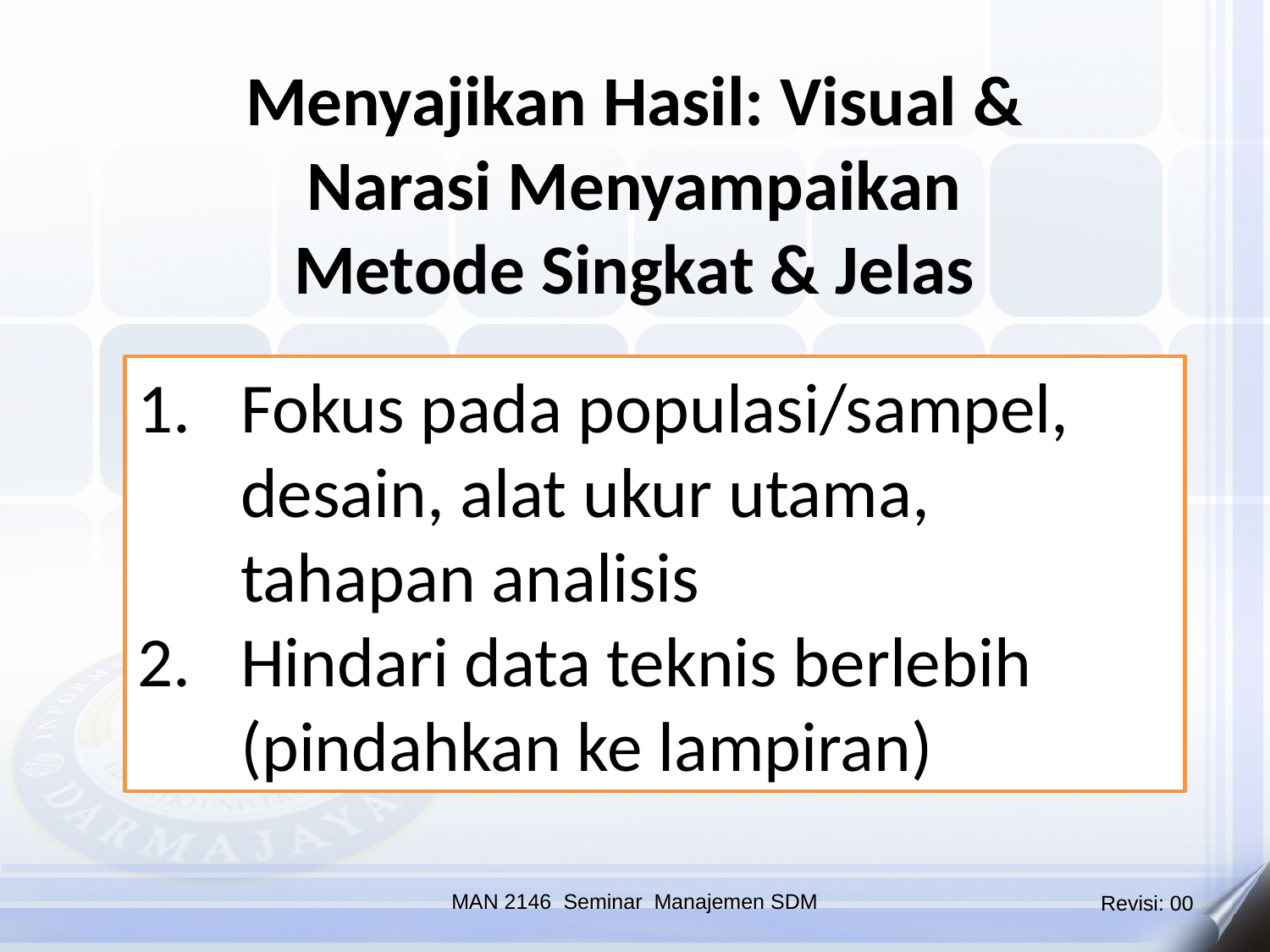

Menyajikan Hasil: Visual & Narasi Menyampaikan Metode Singkat & Jelas
Fokus pada populasi/sampel, desain, alat ukur utama, tahapan analisis
Hindari data teknis berlebih (pindahkan ke lampiran)
MAN 2146  Seminar  Manajemen SDM